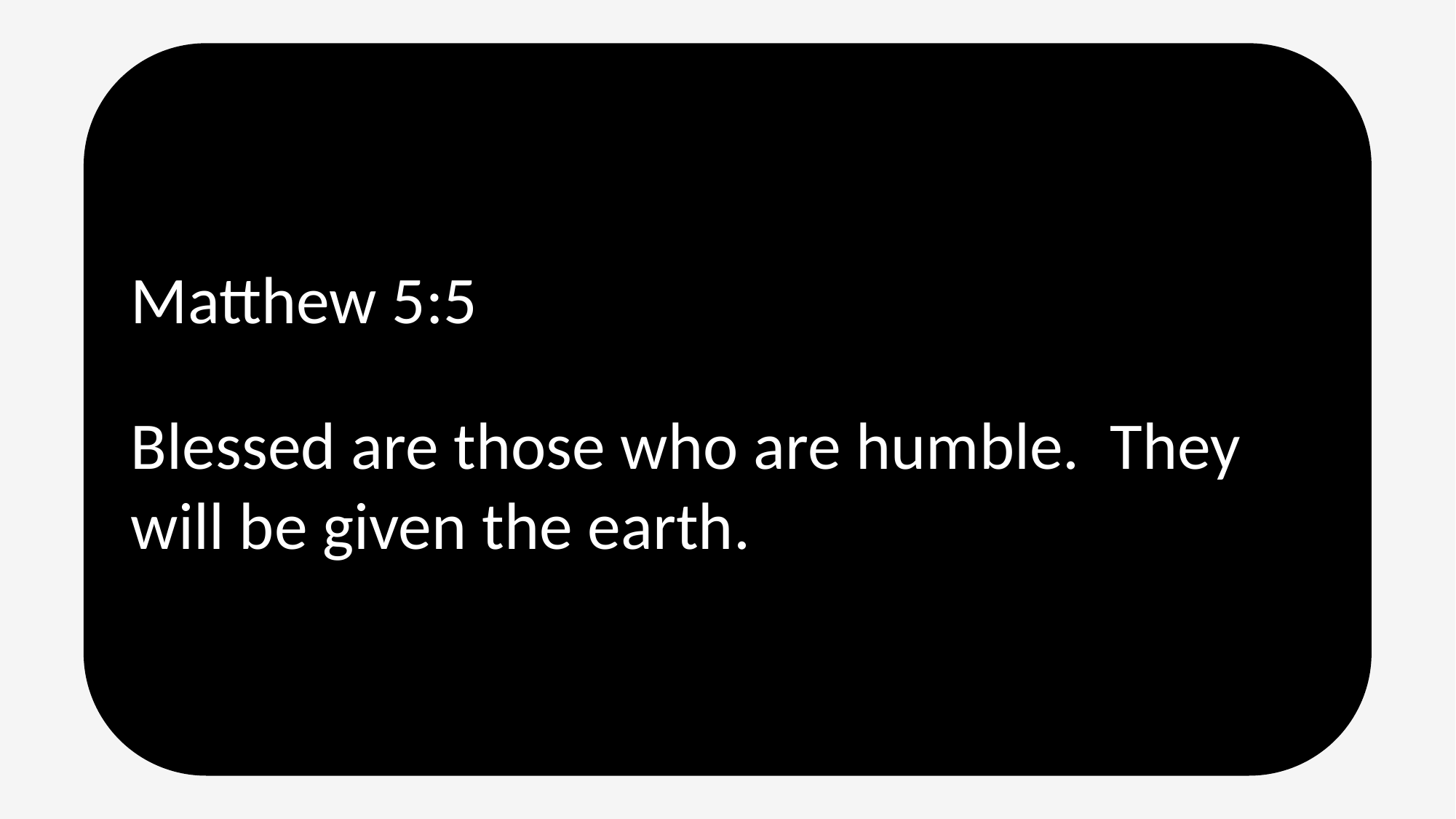

Matthew 5:5

Blessed are those who are humble.  They will be given the earth.